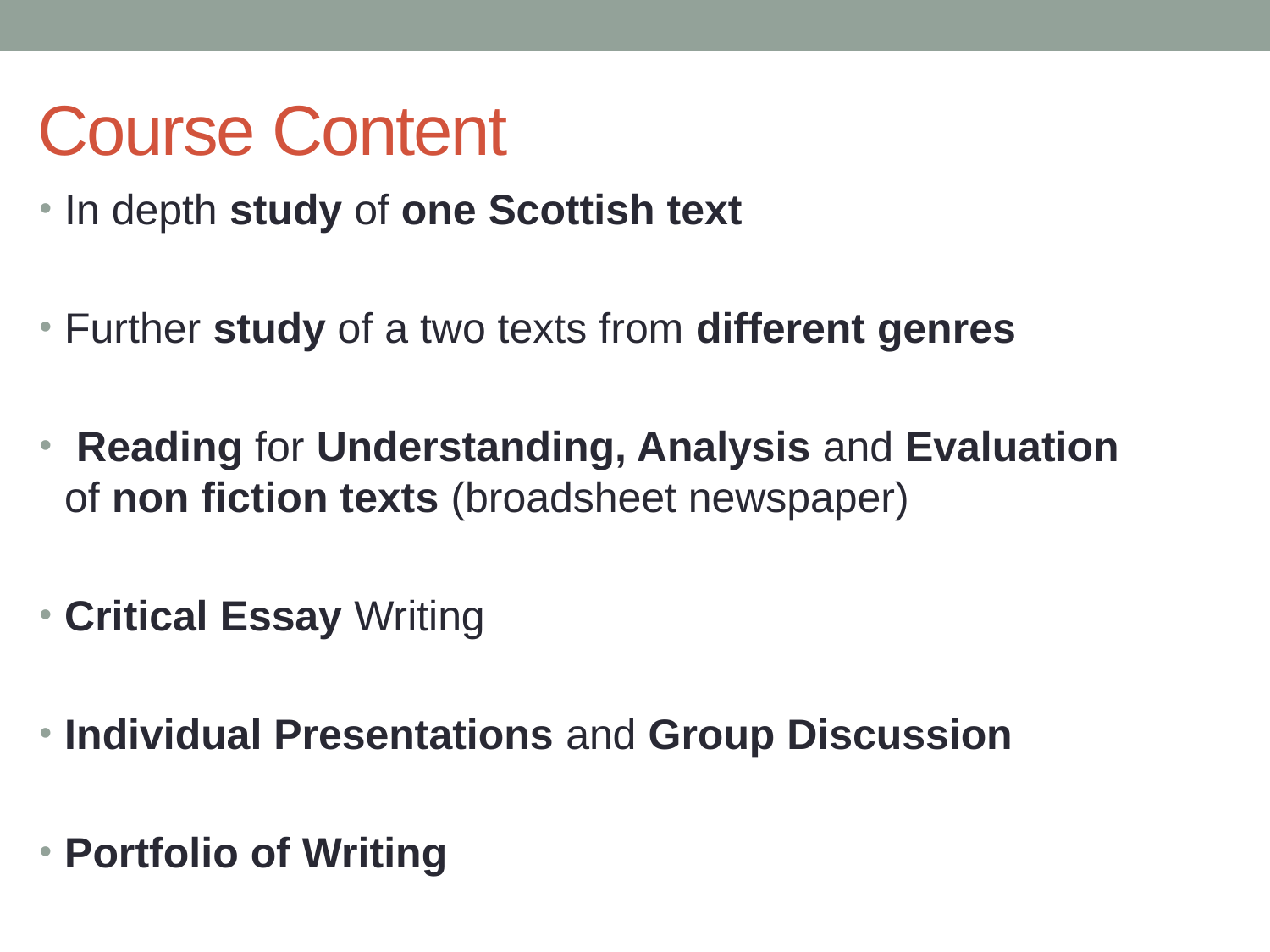

# Course Content
In depth study of one Scottish text

Further study of a two texts from different genres

 Reading for Understanding, Analysis and Evaluation of non fiction texts (broadsheet newspaper)

Critical Essay Writing

Individual Presentations and Group Discussion

Portfolio of Writing